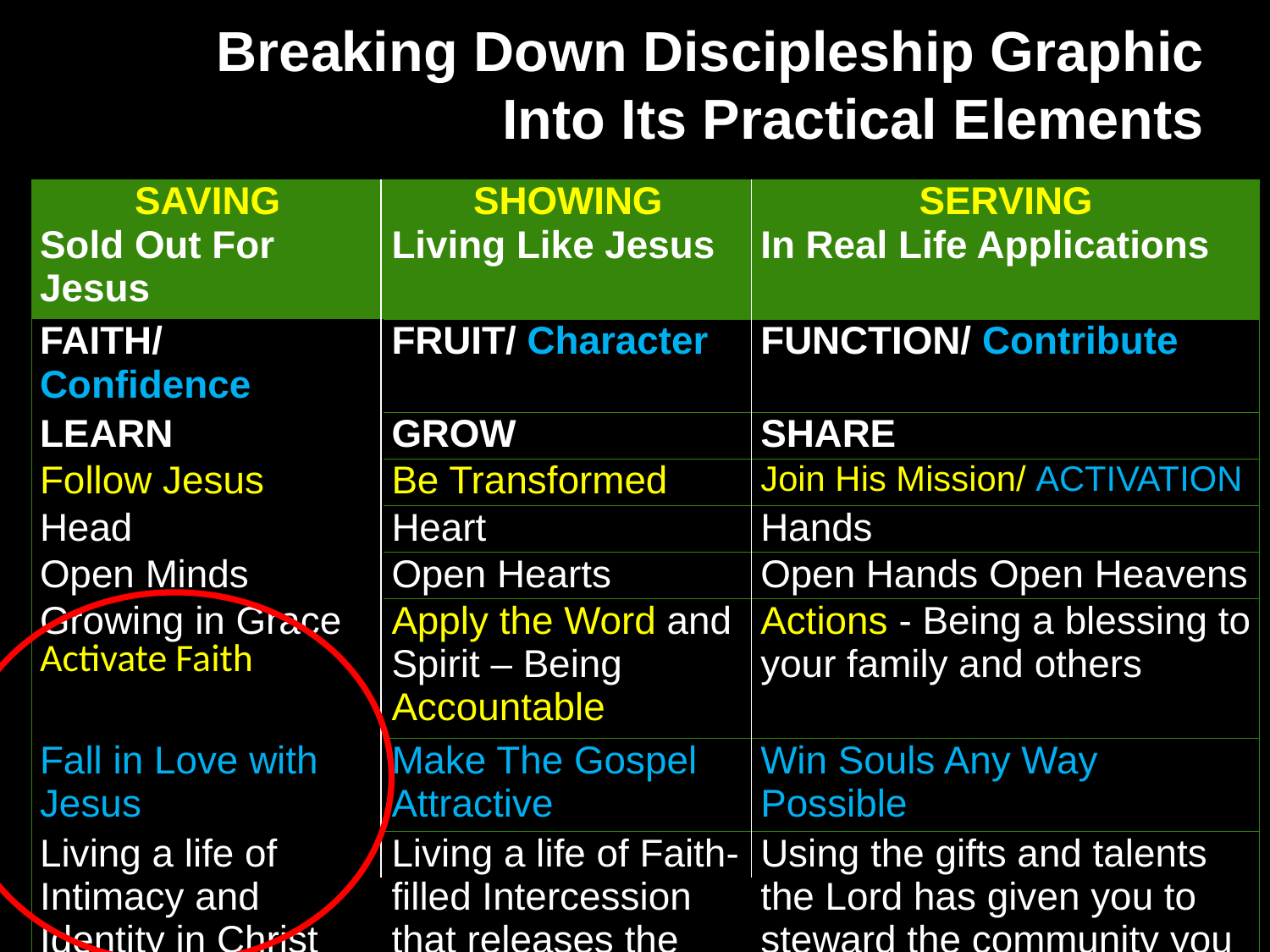

Breaking Down Discipleship Graphic
Into Its Practical Elements
| SAVING Sold Out For Jesus | SHOWING Living Like Jesus | SERVING In Real Life Applications |
| --- | --- | --- |
| FAITH/ Confidence | FRUIT/ Character | FUNCTION/ Contribute |
| LEARN | GROW | SHARE |
| Follow Jesus | Be Transformed | Join His Mission/ ACTIVATION |
| Head | Heart | Hands |
| Open Minds | Open Hearts | Open Hands Open Heavens |
| Growing in Grace Activate Faith | Apply the Word and Spirit – Being Accountable | Actions - Being a blessing to your family and others |
| Fall in Love with Jesus | Make The Gospel Attractive | Win Souls Any Way Possible |
| Living a life of Intimacy and Identity in Christ | Living a life of Faith-filled Intercession that releases the supernatural | Using the gifts and talents the Lord has given you to steward the community you live in |